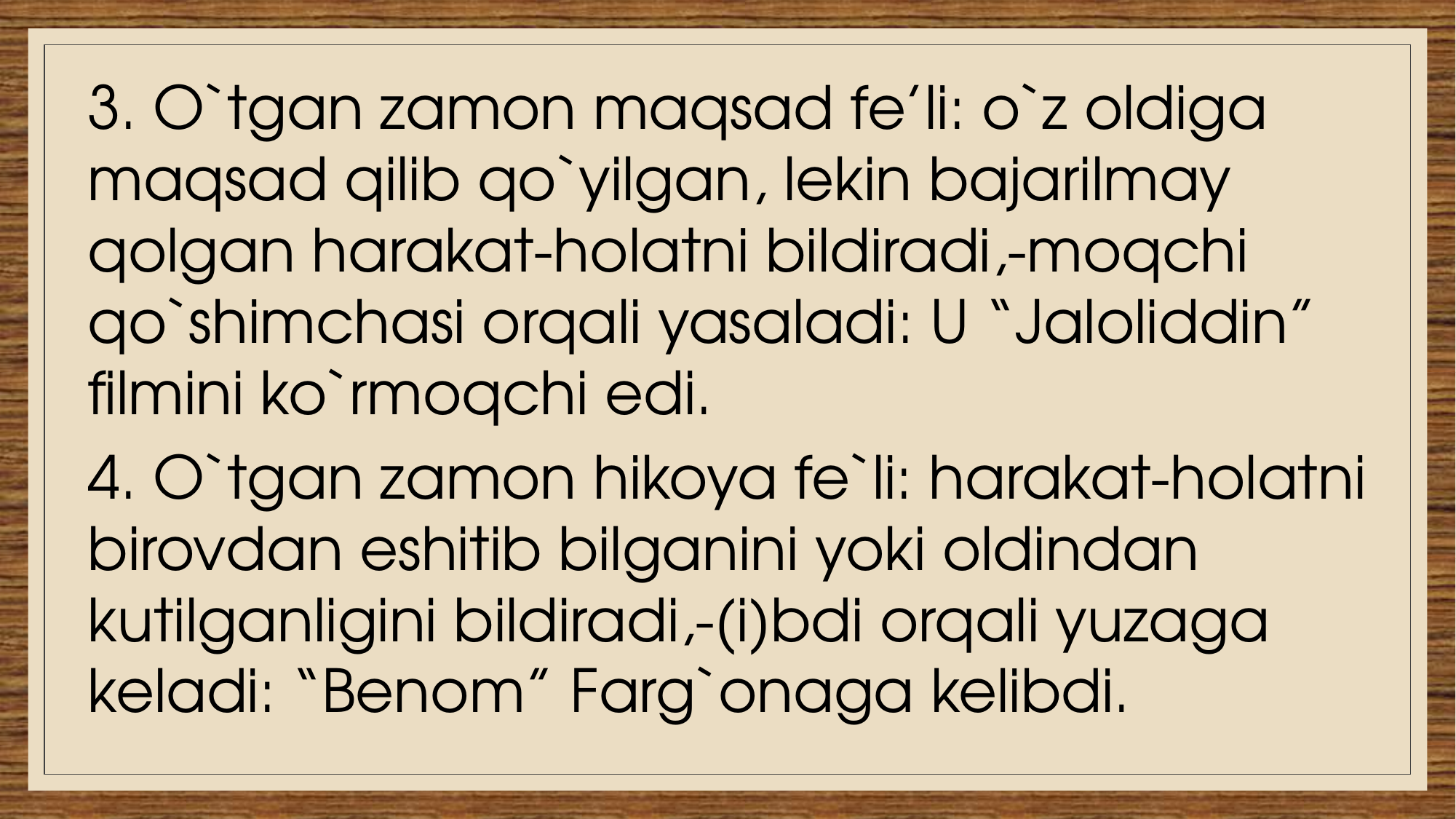

3. O`tgan zamon maqsad fe’li: o`z oldiga maqsad qilib qo`yilgan, lekin bajarilmay qolgan harakat-holatni bildiradi,-moqchi qo`shimchasi orqali yasaladi: U “Jaloliddin” filmini ko`rmoqchi edi.
4. O`tgan zamon hikoya fe`li: harakat-holatni birovdan eshitib bilganini yoki oldindan kutilganligini bildiradi,-(i)bdi orqali yuzaga keladi: “Benom” Farg`onaga kelibdi.